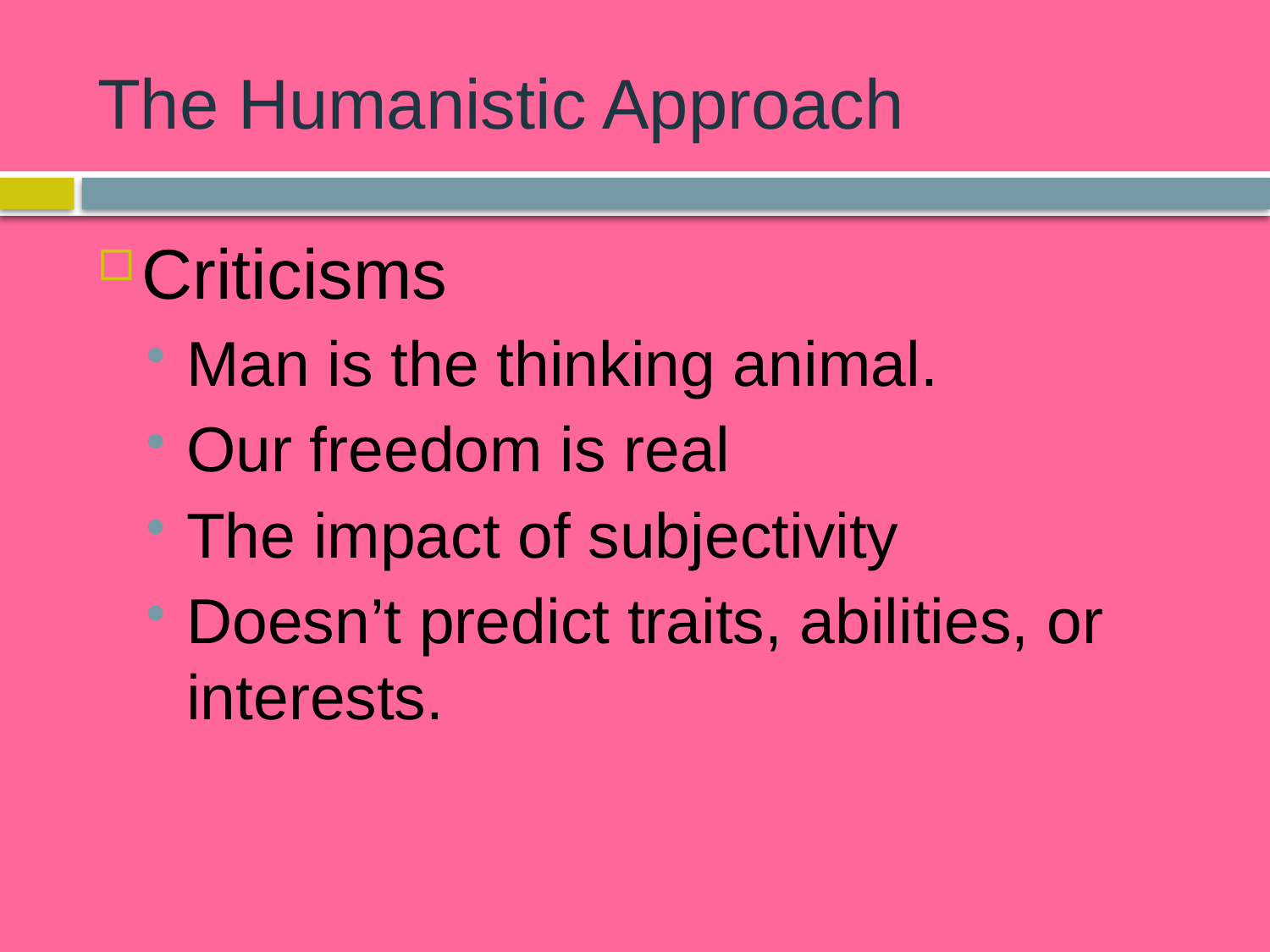

# The Humanistic Approach
Criticisms
Man is the thinking animal.
Our freedom is real
The impact of subjectivity
Doesn’t predict traits, abilities, or interests.